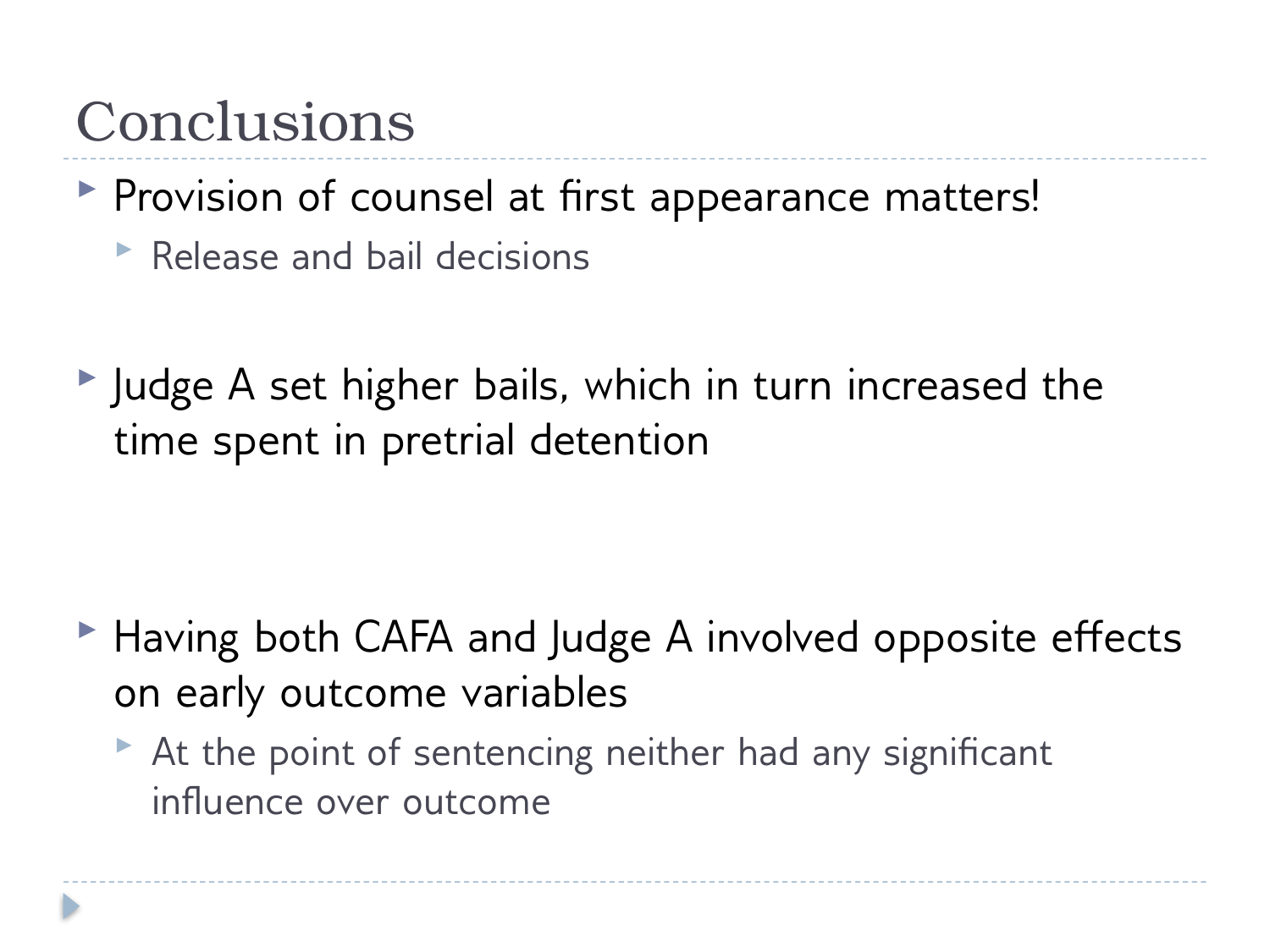

# Conclusions
Provision of counsel at first appearance matters!
Release and bail decisions

Judge A set higher bails, which in turn increased the time spent in pretrial detention

Having both CAFA and Judge A involved opposite effects on early outcome variables
At the point of sentencing neither had any significant influence over outcome